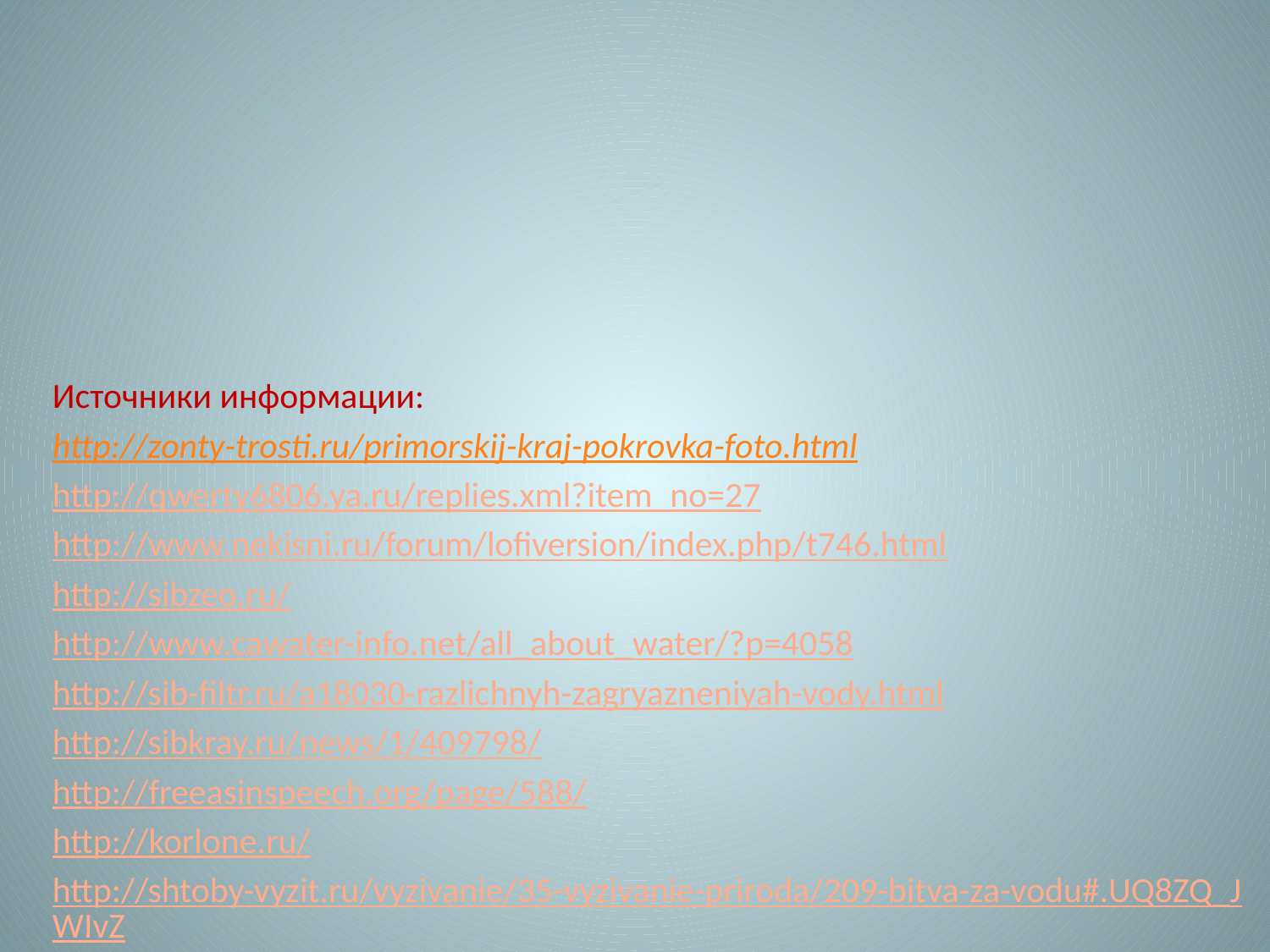

Источники информации:
http://zonty-trosti.ru/primorskij-kraj-pokrovka-foto.html
http://qwerty6806.ya.ru/replies.xml?item_no=27
http://www.nekisni.ru/forum/lofiversion/index.php/t746.html
http://sibzeo.ru/
http://www.cawater-info.net/all_about_water/?p=4058
http://sib-filtr.ru/a18030-razlichnyh-zagryazneniyah-vody.html
http://sibkray.ru/news/1/409798/
http://freeasinspeech.org/page/588/
http://korlone.ru/
http://shtoby-vyzit.ru/vyzivanie/35-vyzivanie-priroda/209-bitva-za-vodu#.UQ8ZQ_JWIvZ
http://linzik.com/nauka-i-tehnika/5671-u-selskogo-xozyajstva-dostatochno-zemli-dlya-prokorma-devyati-milliardov-chelovek.html